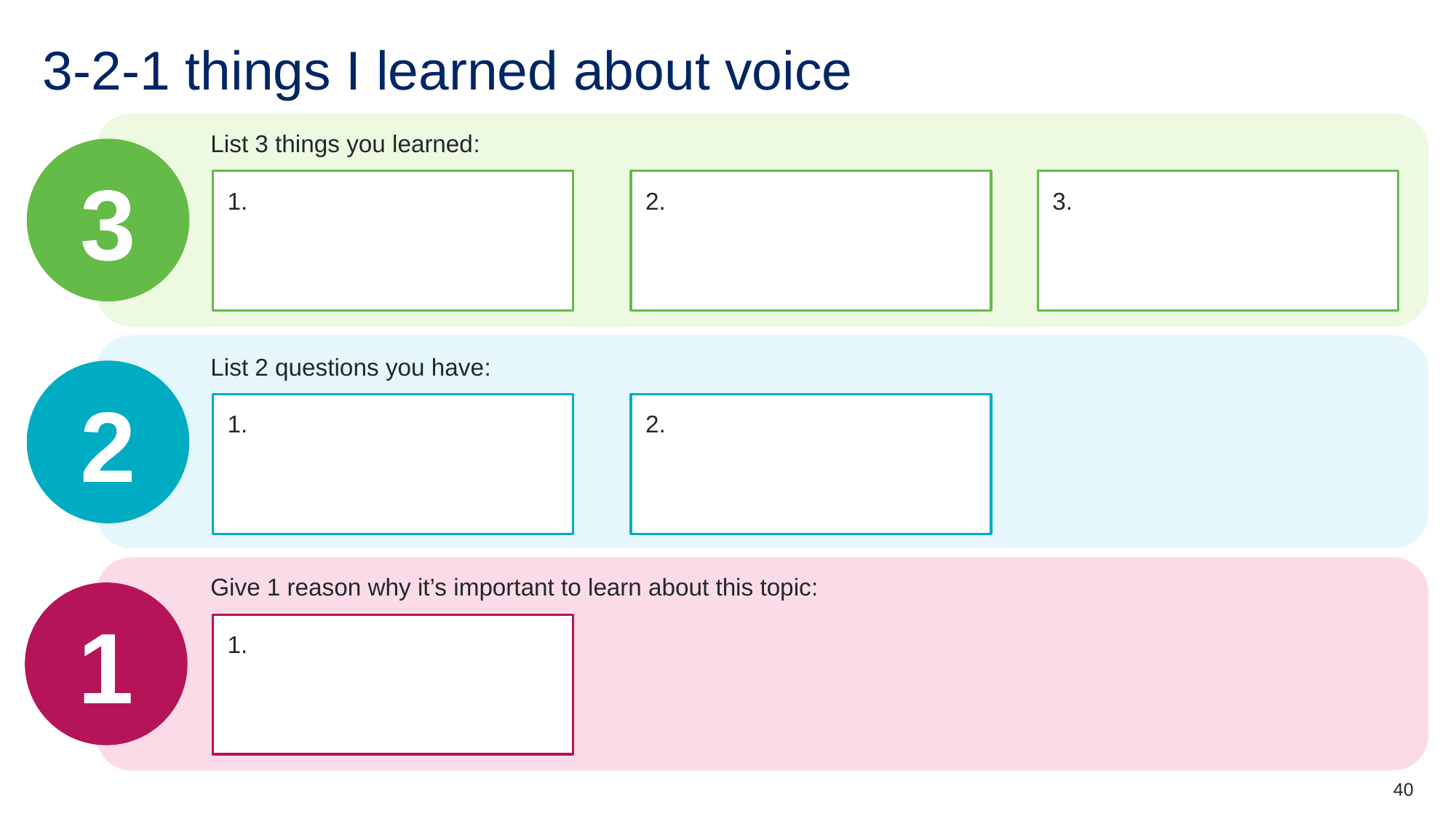

# 3-2-1 things I learned about voice

List 3 things you learned:
3
1.
2.
3.

List 2 questions you have:
2
1.
2.
Give 1 reason why it’s important to learn about this topic:

1
1.
40